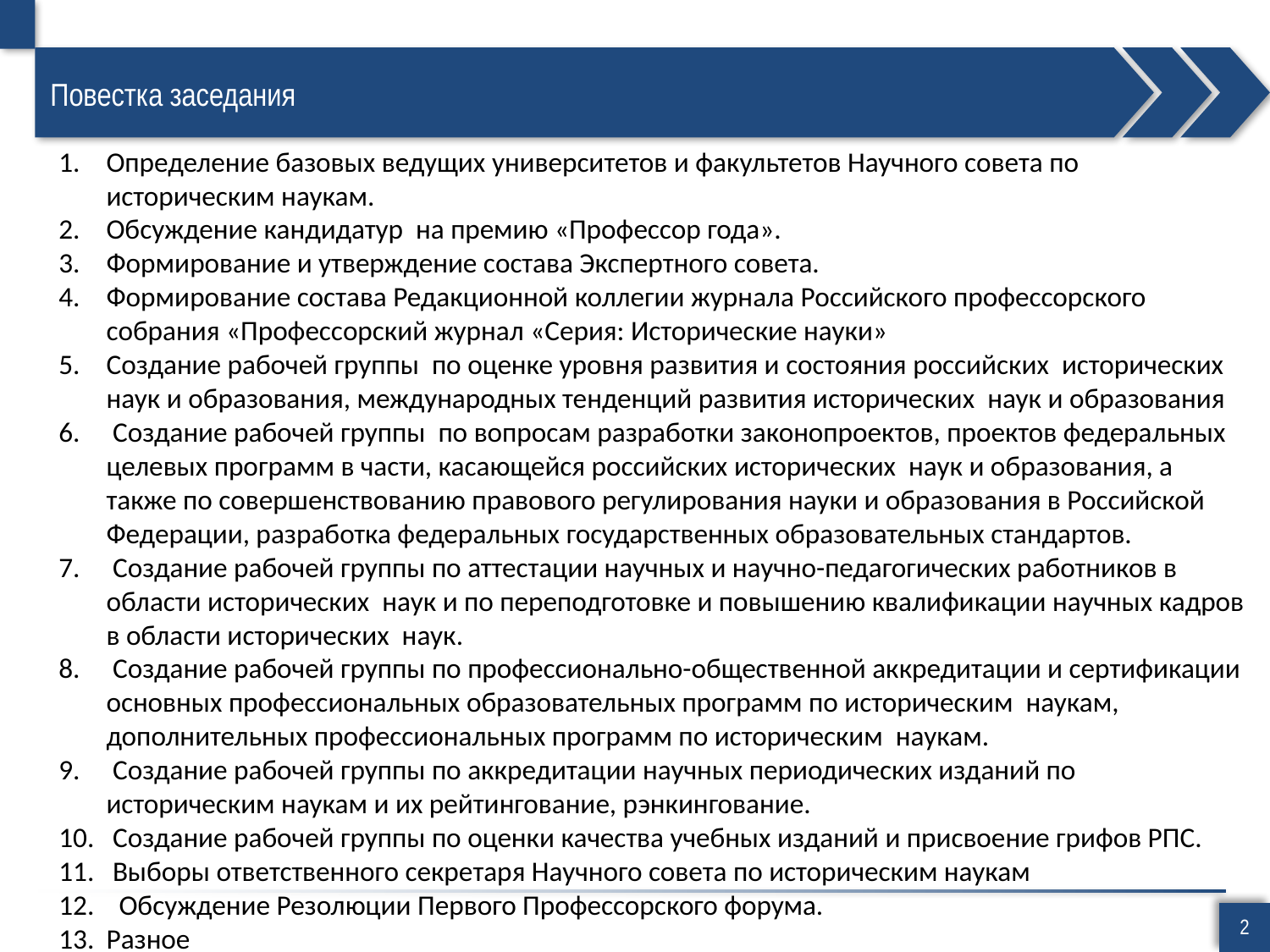

# Повестка заседания
Определение базовых ведущих университетов и факультетов Научного совета по историческим наукам.
Обсуждение кандидатур  на премию «Профессор года».
Формирование и утверждение состава Экспертного совета.
Формирование состава Редакционной коллегии журнала Российского профессорского собрания «Профессорский журнал «Серия: Исторические науки»
Создание рабочей группы  по оценке уровня развития и состояния российских  исторических  наук и образования, международных тенденций развития исторических  наук и образования
 Создание рабочей группы  по вопросам разработки законопроектов, проектов федеральных целевых программ в части, касающейся российских исторических  наук и образования, а также по совершенствованию правового регулирования науки и образования в Российской Федерации, разработка федеральных государственных образовательных стандартов.
 Создание рабочей группы по аттестации научных и научно-педагогических работников в области исторических  наук и по переподготовке и повышению квалификации научных кадров в области исторических  наук.
 Создание рабочей группы по профессионально-общественной аккредитации и сертификации основных профессиональных образовательных программ по историческим  наукам, дополнительных профессиональных программ по историческим  наукам.
 Создание рабочей группы по аккредитации научных периодических изданий по историческим наукам и их рейтингование, рэнкингование.
 Создание рабочей группы по оценки качества учебных изданий и присвоение грифов РПС.
 Выборы ответственного секретаря Научного совета по историческим наукам
  Обсуждение Резолюции Первого Профессорского форума.
Разное
2